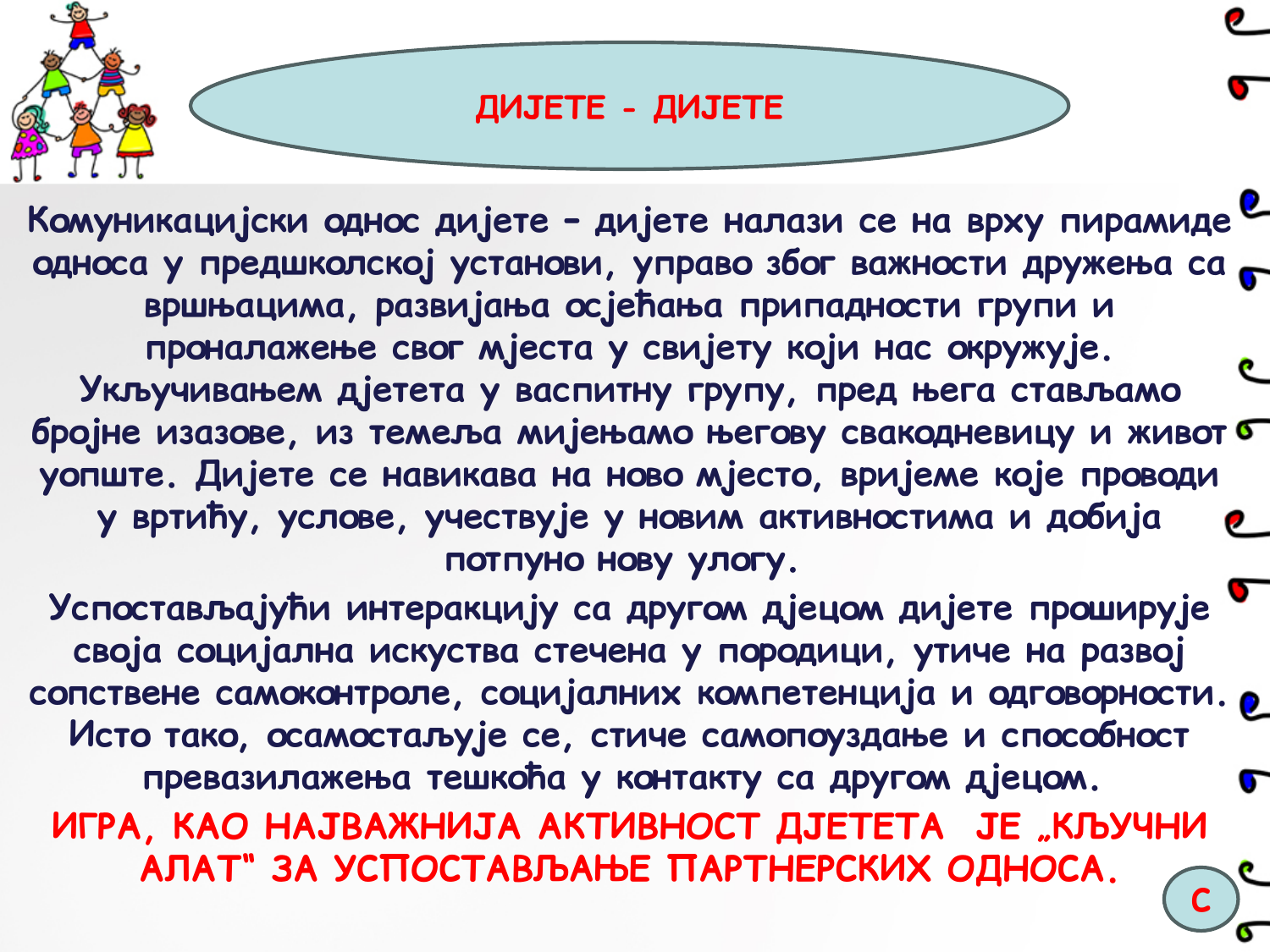

ДИЈЕТЕ - ДИЈЕТЕ
Комуникацијски однос дијете – дијете налази се на врху пирамиде односа у предшколској установи, управо због важности дружења са вршњацима, развијања осјећања припадности групи и проналажење свог мјеста у свијету који нас окружује. Укључивањем дјетета у васпитну групу, пред њега стављамо бројне изазове, из темеља мијењамо његову свакодневицу и живот уопште. Дијете се навикава на ново мјесто, вријеме које проводи у вртићу, услове, учествује у новим активностима и добија потпуно нову улогу.
Успостављајући интеракцију са другом дјецом дијете проширује своја социјална искуства стечена у породици, утиче на развој сопствене самоконтроле, социјалних компетенција и одговорности. Исто тако, осамостаљује се, стиче самопоуздање и способност превазилажења тешкоћа у контакту са другом дјецом.
ИГРА, КАО НАЈВАЖНИЈА АКТИВНОСТ ДЈЕТЕТА  ЈЕ „КЉУЧНИ АЛАТ“ ЗА УСПОСТАВЉАЊЕ ПАРТНЕРСКИХ ОДНОСА.

С